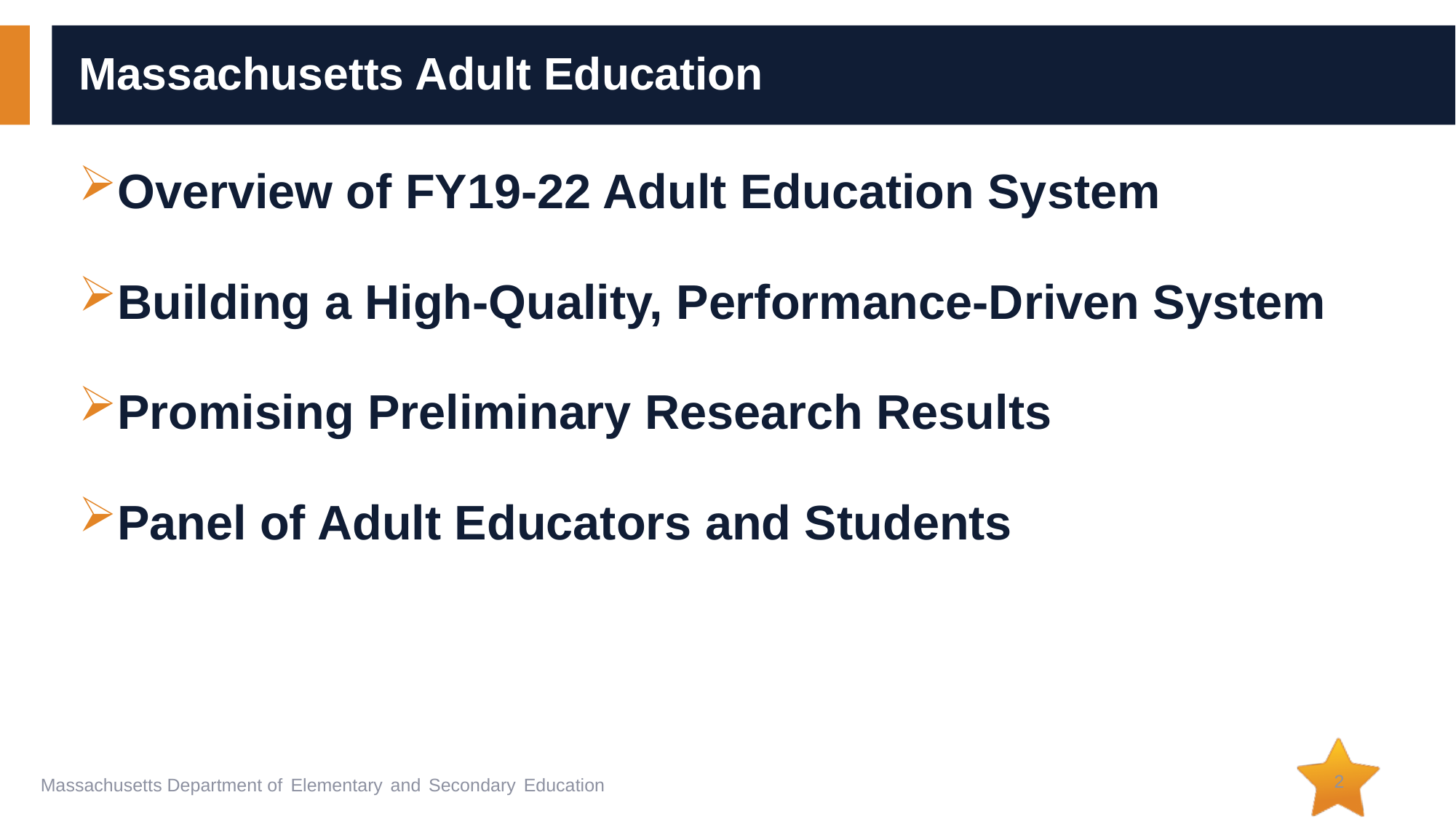

# Massachusetts Adult Education
Overview of FY19-22 Adult Education System

Building a High-Quality, Performance-Driven System

Promising Preliminary Research Results

Panel of Adult Educators and Students

2